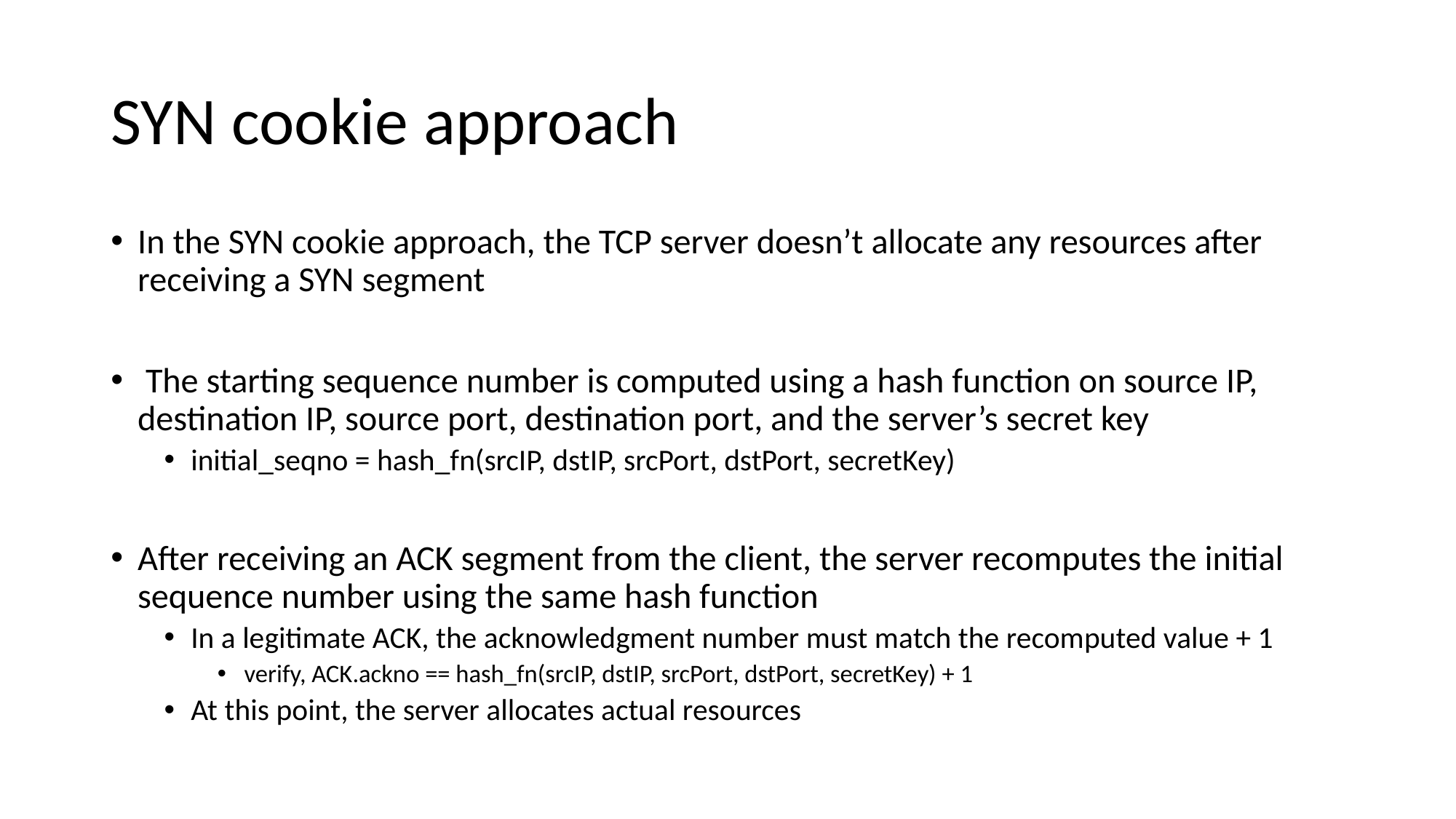

# SYN cookie approach
In the SYN cookie approach, the TCP server doesn’t allocate any resources after receiving a SYN segment

 The starting sequence number is computed using a hash function on source IP, destination IP, source port, destination port, and the server’s secret key
initial_seqno = hash_fn(srcIP, dstIP, srcPort, dstPort, secretKey)

After receiving an ACK segment from the client, the server recomputes the initial sequence number using the same hash function
In a legitimate ACK, the acknowledgment number must match the recomputed value + 1
verify, ACK.ackno == hash_fn(srcIP, dstIP, srcPort, dstPort, secretKey) + 1
At this point, the server allocates actual resources